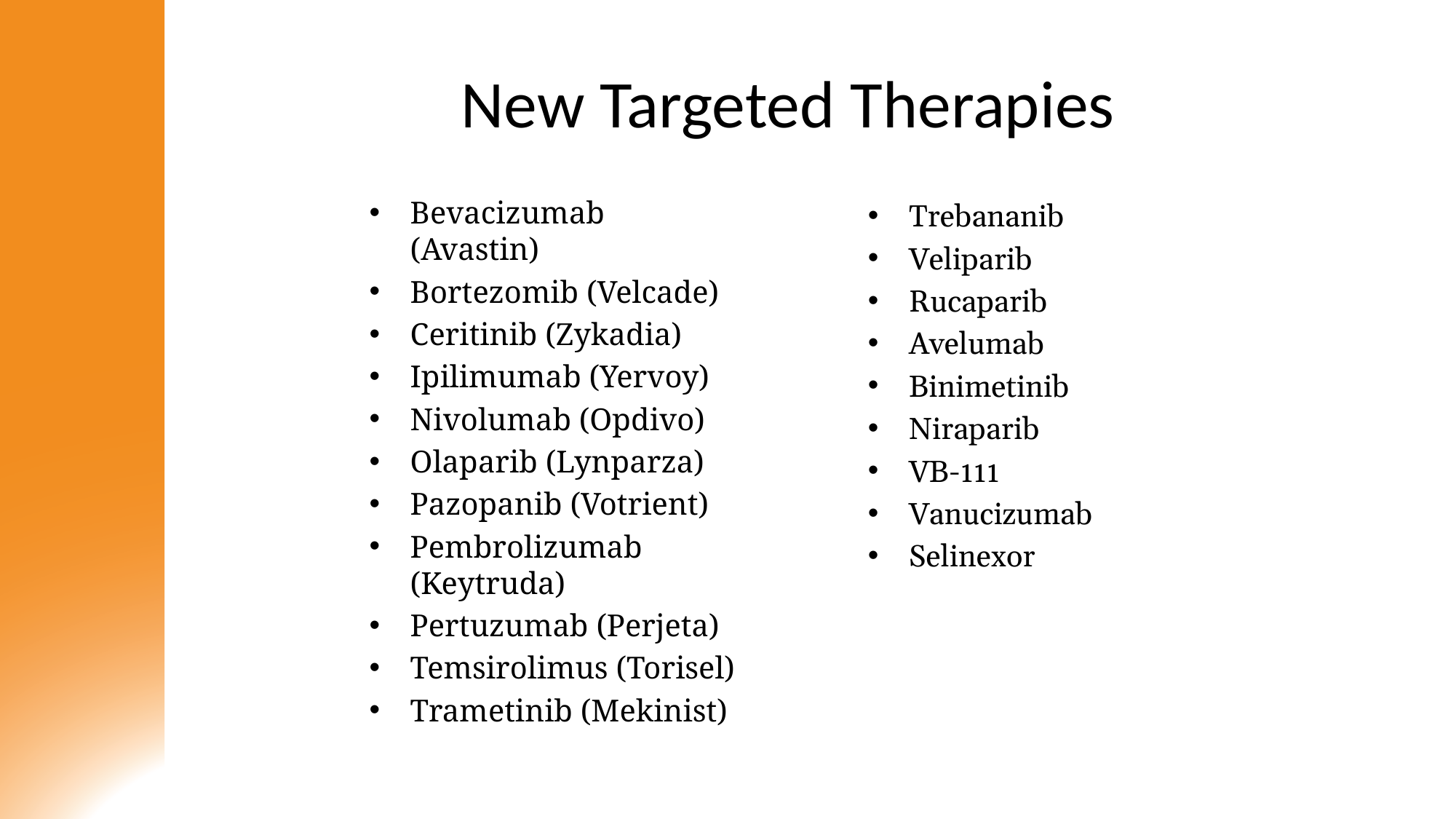

# New Targeted Therapies
Bevacizumab (Avastin)
Bortezomib (Velcade)
Ceritinib (Zykadia)
Ipilimumab (Yervoy)
Nivolumab (Opdivo)
Olaparib (Lynparza)
Pazopanib (Votrient)
Pembrolizumab (Keytruda)
Pertuzumab (Perjeta)
Temsirolimus (Torisel)
Trametinib (Mekinist)

Trebananib
Veliparib
Rucaparib
Avelumab
Binimetinib
Niraparib
VB-111
Vanucizumab
Selinexor